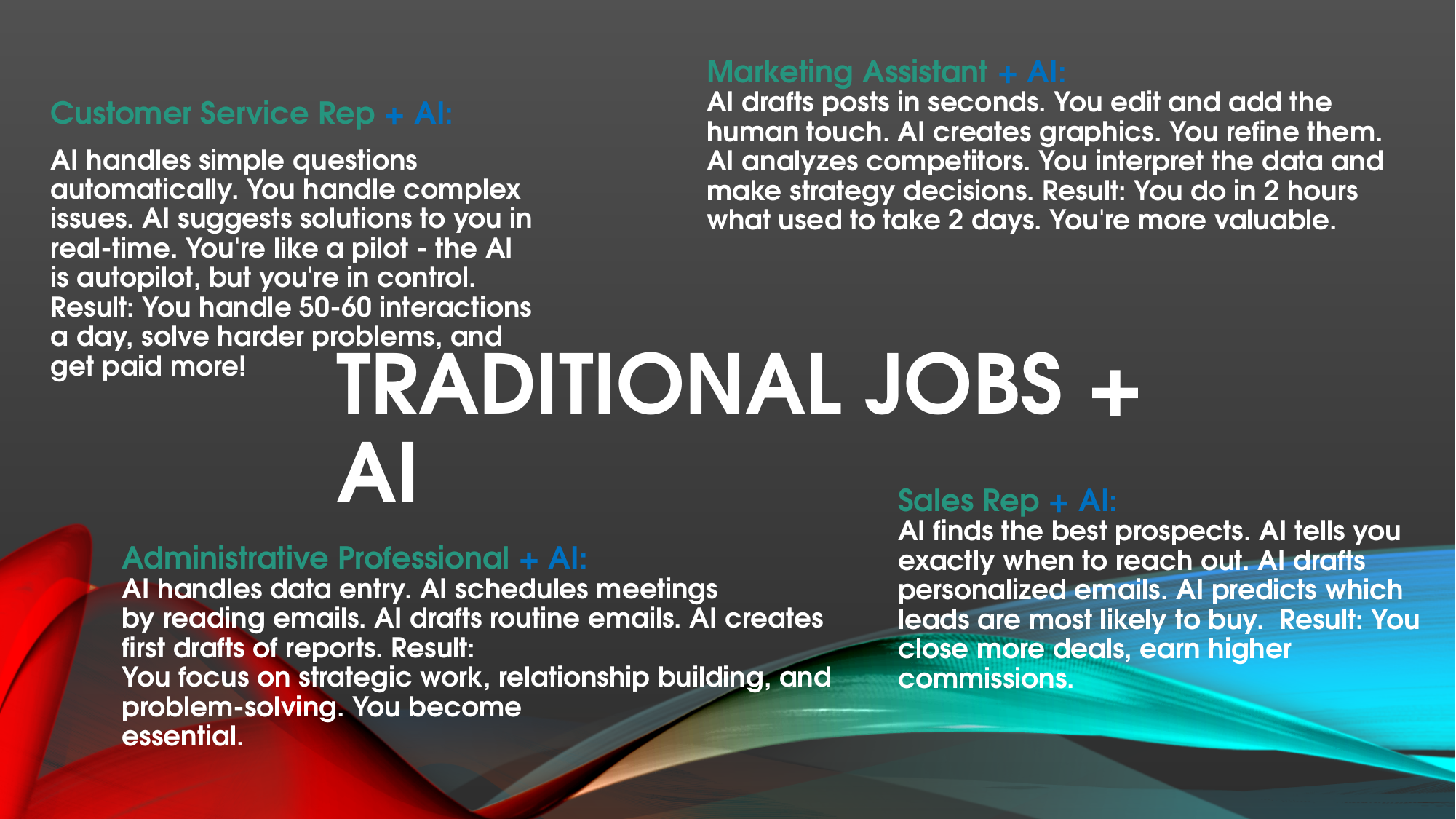

Marketing Assistant + AI:
AI drafts posts in seconds. You edit and add the human touch. AI creates graphics. You refine them.
AI analyzes competitors. You interpret the data and make strategy decisions. Result: You do in 2 hours what used to take 2 days. You're more valuable.
Customer Service Rep + AI:
AI handles simple questions automatically. You handle complex issues. AI suggests solutions to you in real-time. You're like a pilot - the AI is autopilot, but you're in control. Result: You handle 50-60 interactions a day, solve harder problems, and get paid more!
# TRADITIONAL JOBS + AI
Sales Rep + AI:
AI finds the best prospects. AI tells you exactly when to reach out. AI drafts personalized emails. AI predicts which leads are most likely to buy.  Result: You close more deals, earn higher commissions.
Administrative Professional + AI:
AI handles data entry. AI schedules meetings
by reading emails. AI drafts routine emails. AI creates first drafts of reports. Result:
You focus on strategic work, relationship building, and problem-solving. You become
essential.